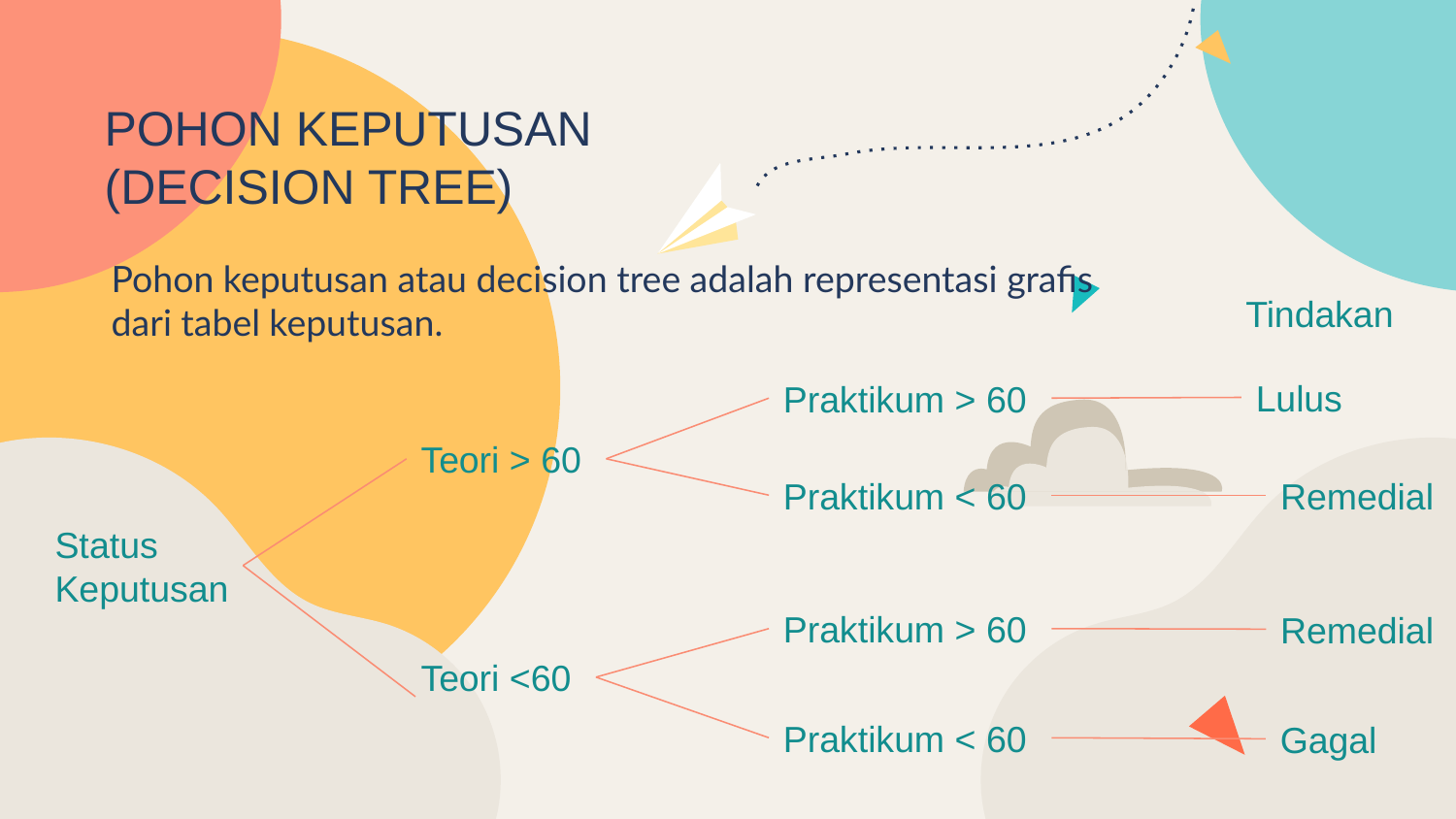

# POHON KEPUTUSAN (DECISION TREE)

Pohon keputusan atau decision tree adalah representasi grafis dari tabel keputusan.
Tindakan
Lulus
Praktikum > 60

Teori > 60
Praktikum < 60
Remedial
Status
Keputusan
Praktikum > 60
Remedial
Teori <60
Praktikum < 60
Gagal